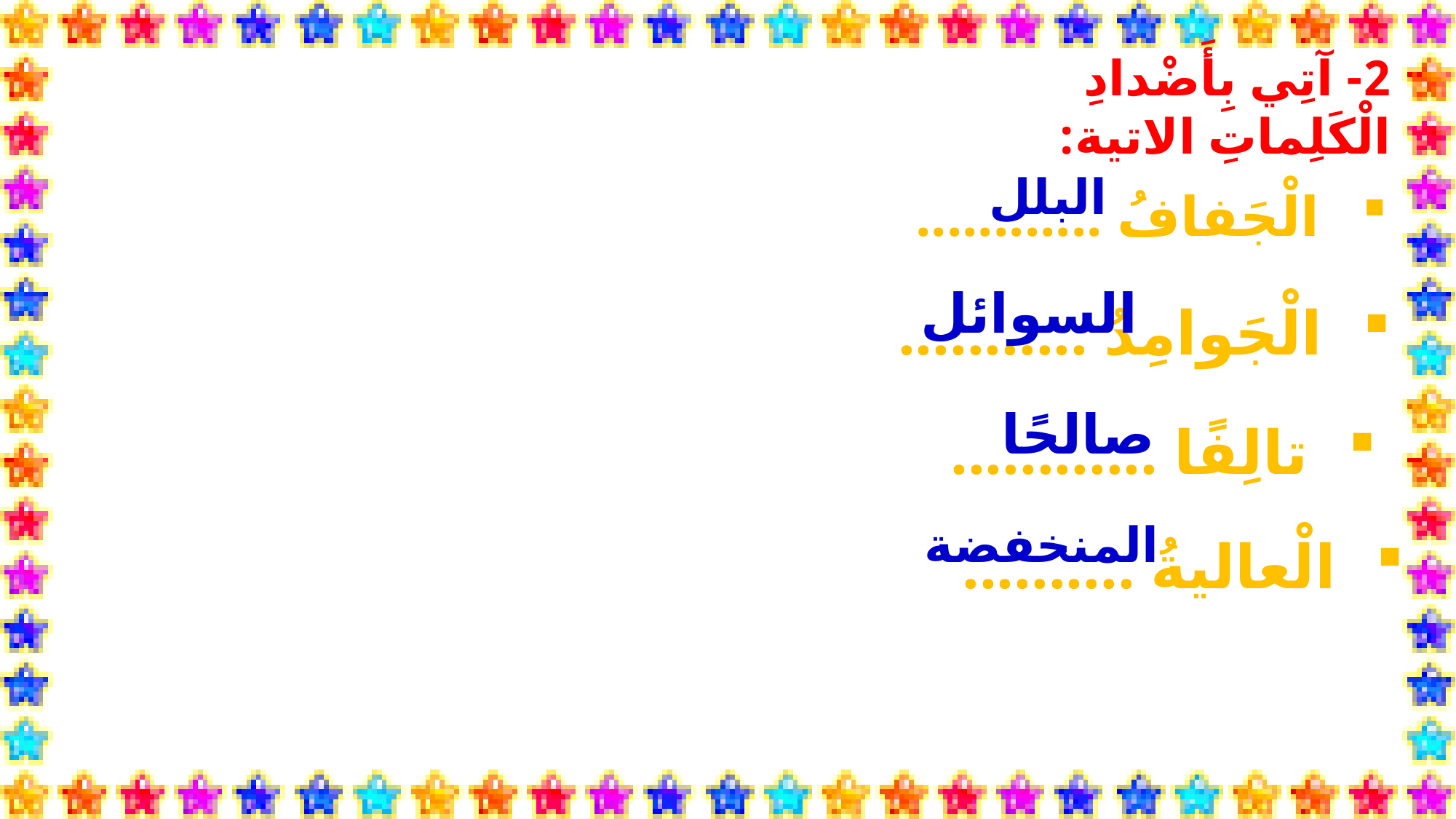

2- آتِي بِأَضْدادِ الْكَلِماتِ الاتية:
البلل
الْجَفافُ ............
السوائل
الْجَوامِدُ ...........
صالحًا
تالِفًا ............
المنخفضة
الْعاليةُ ..........